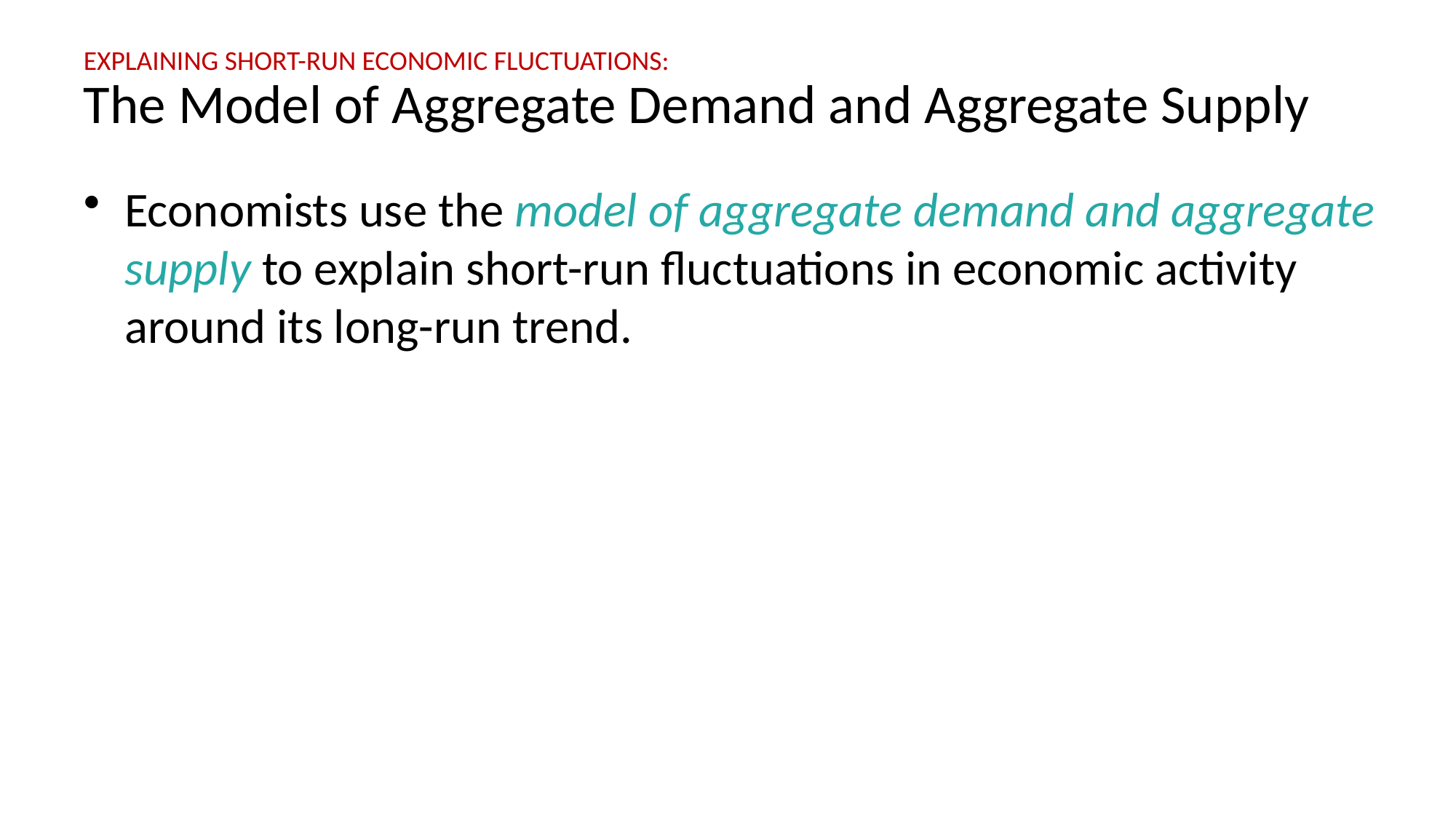

# Explaining short-run economic fluctuations: The Model of Aggregate Demand and Aggregate Supply
Economists use the model of aggregate demand and aggregate supply to explain short-run fluctuations in economic activity around its long-run trend.